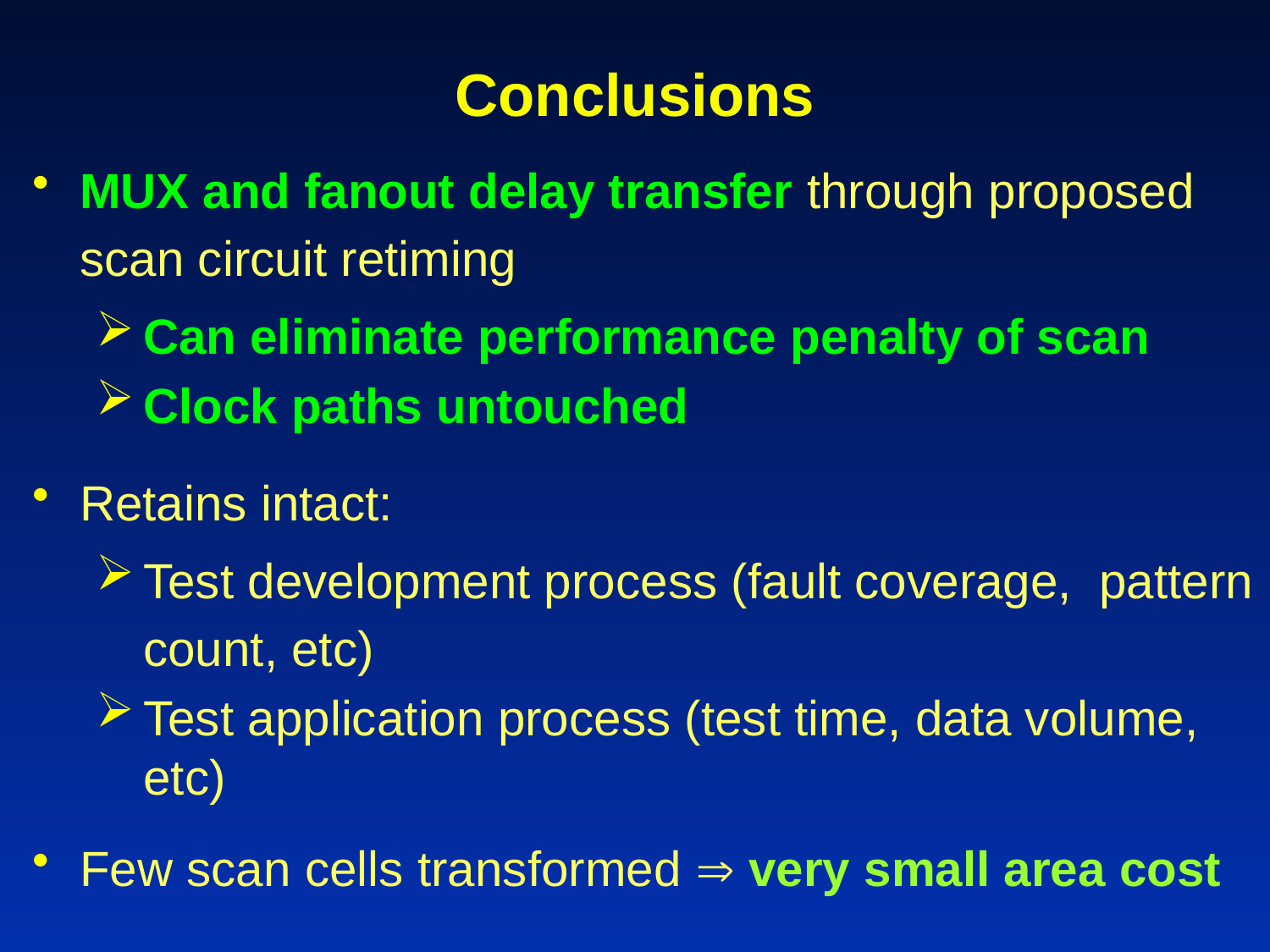

Conclusions
MUX and fanout delay transfer through proposed scan circuit retiming
Can eliminate performance penalty of scan
Clock paths untouched

Retains intact:
Test development process (fault coverage,  pattern count, etc)
Test application process (test time, data volume, etc)

Few scan cells transformed ⇒ very small area cost